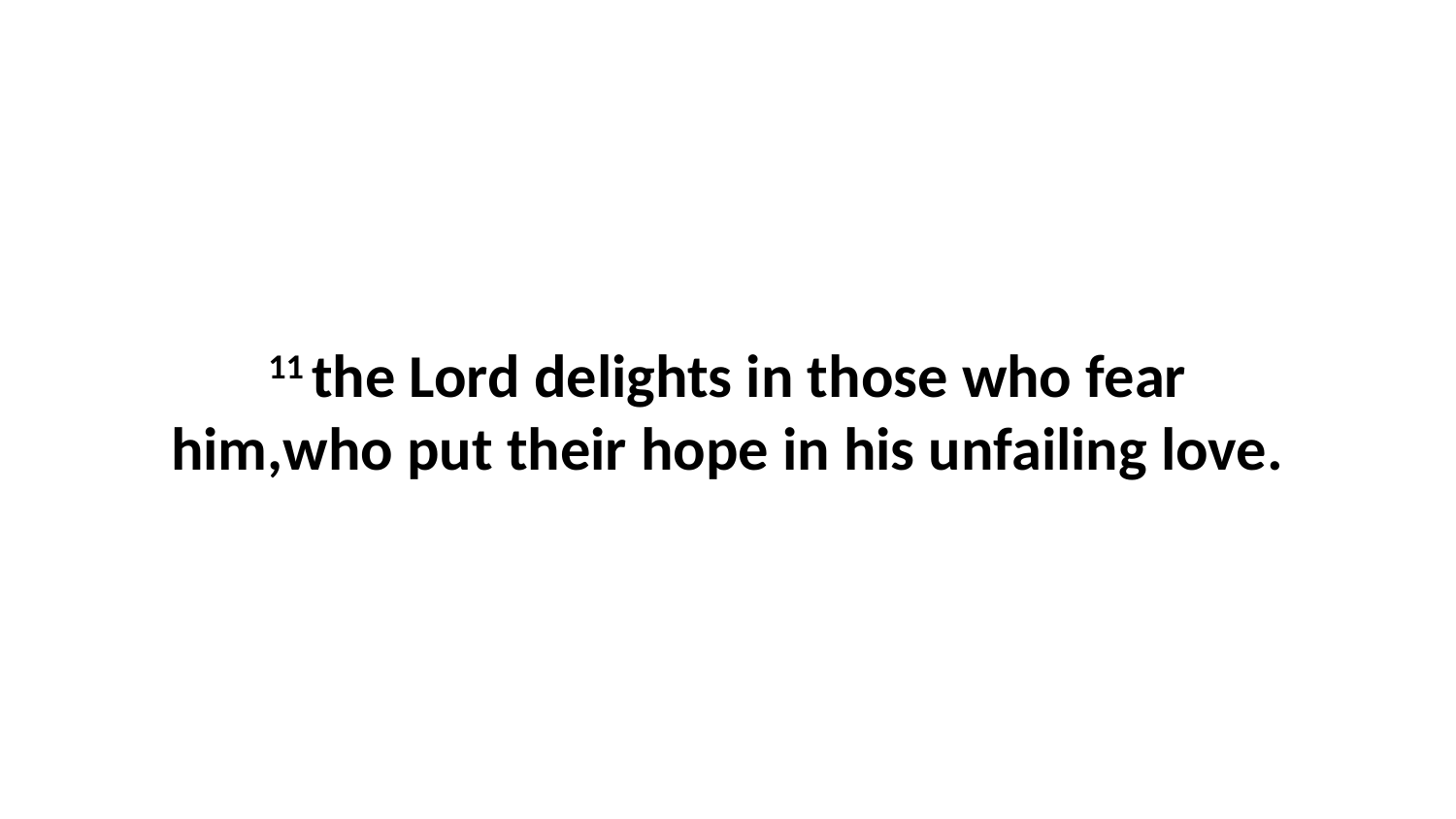

11 the Lord delights in those who fear him,who put their hope in his unfailing love.